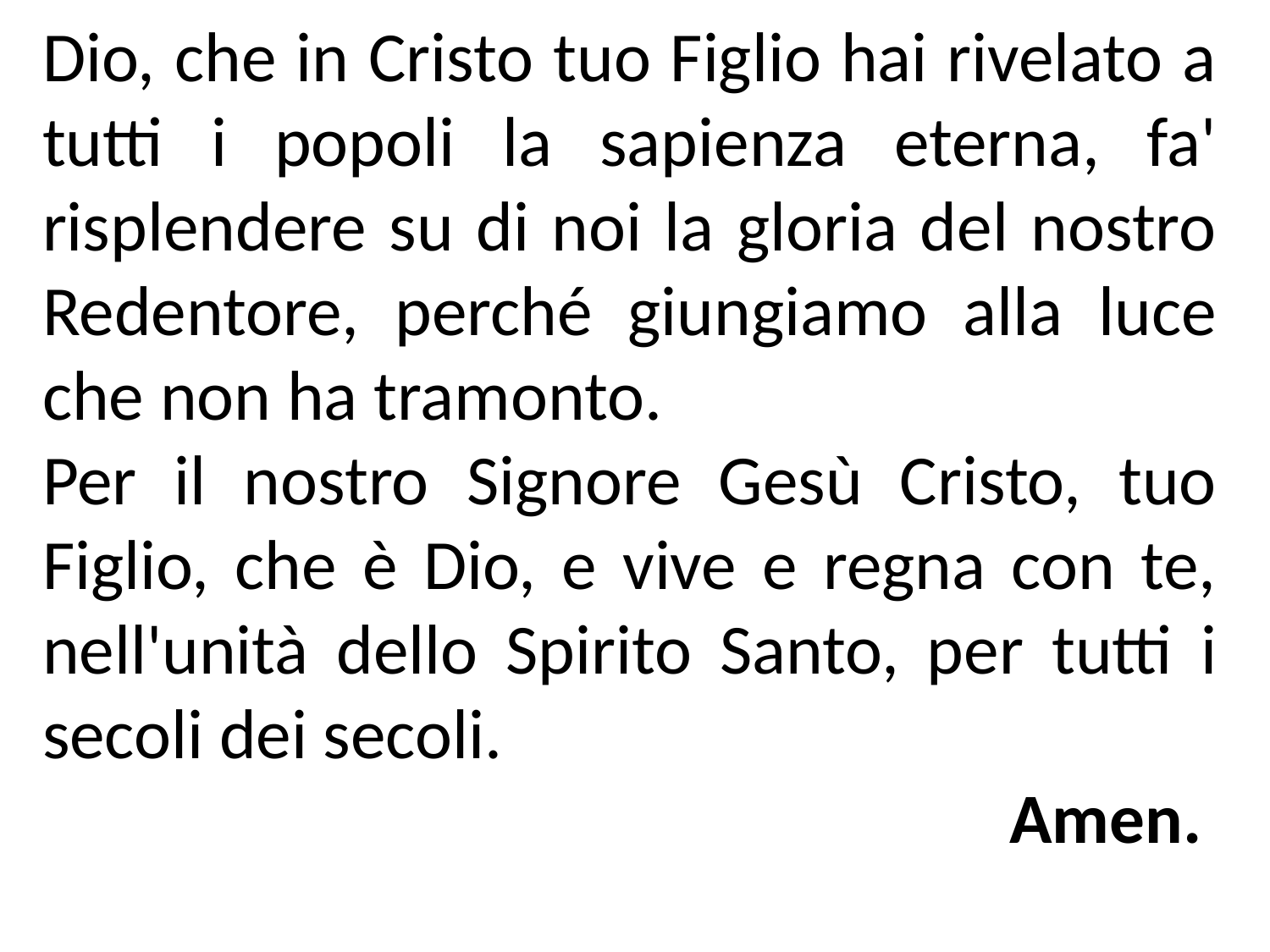

Dio, che in Cristo tuo Figlio hai rivelato a tutti i popoli la sapienza eterna, fa' risplendere su di noi la gloria del nostro Redentore, perché giungiamo alla luce che non ha tramonto.
Per il nostro Signore Gesù Cristo, tuo Figlio, che è Dio, e vive e regna con te, nell'unità dello Spirito Santo, per tutti i secoli dei secoli.
Amen.